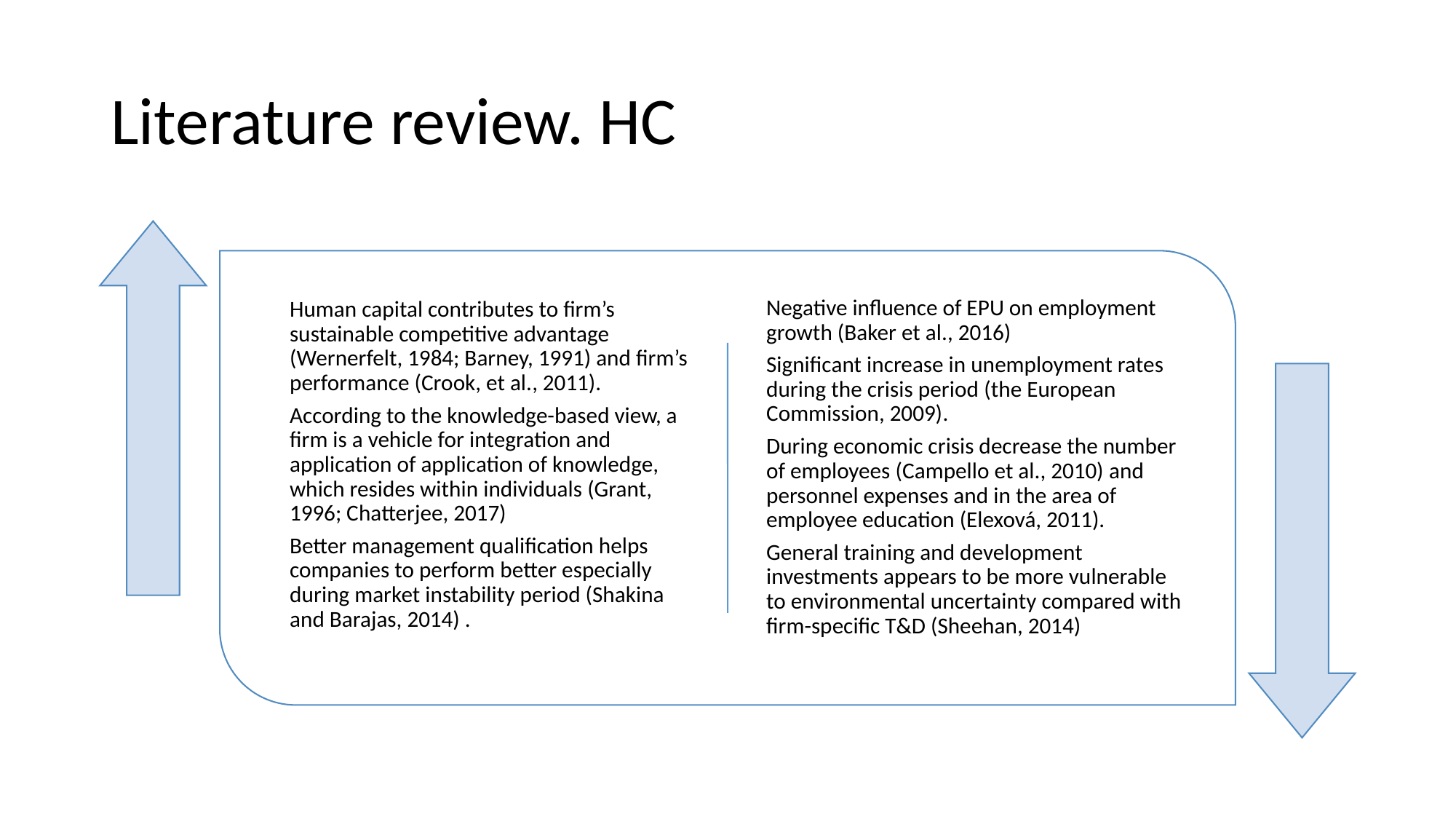

# Literature review. HC
Human capital contributes to firm’s sustainable competitive advantage (Wernerfelt, 1984; Barney, 1991) and firm’s performance (Crook, et al., 2011).
According to the knowledge-based view, a firm is a vehicle for integration and application of application of knowledge, which resides within individuals (Grant, 1996; Chatterjee, 2017)
Better management qualification helps companies to perform better especially during market instability period (Shakina and Barajas, 2014) .
Negative influence of EPU on employment growth (Baker et al., 2016)
Significant increase in unemployment rates during the crisis period (the European Commission, 2009).
During economic crisis decrease the number of employees (Campello et al., 2010) and personnel expenses and in the area of employee education (Elexová, 2011).
General training and development investments appears to be more vulnerable to environmental uncertainty compared with firm-specific T&D (Sheehan, 2014)